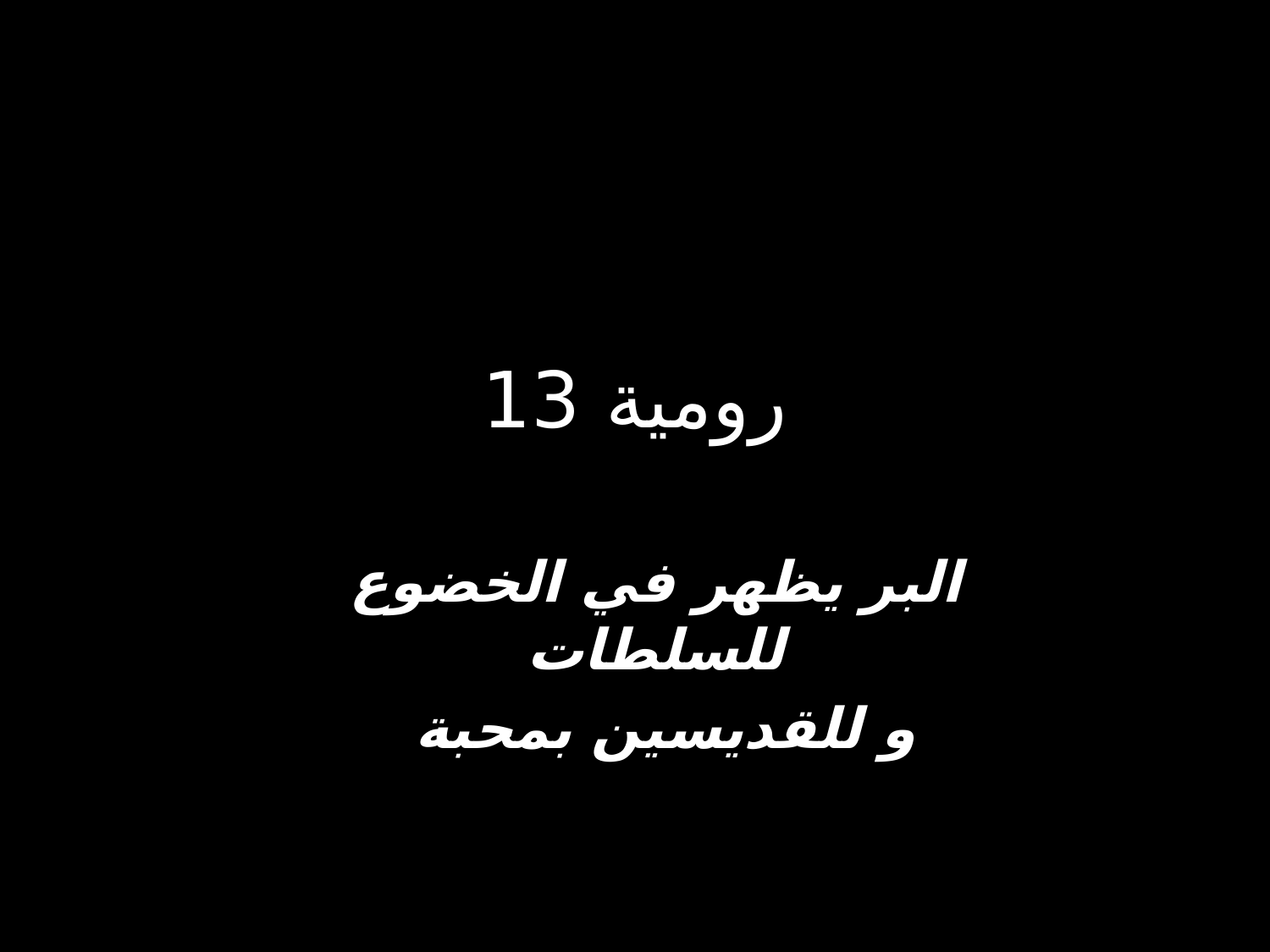

# رومية 13
البر يظهر في الخضوع للسلطات
 و للقديسين بمحبة